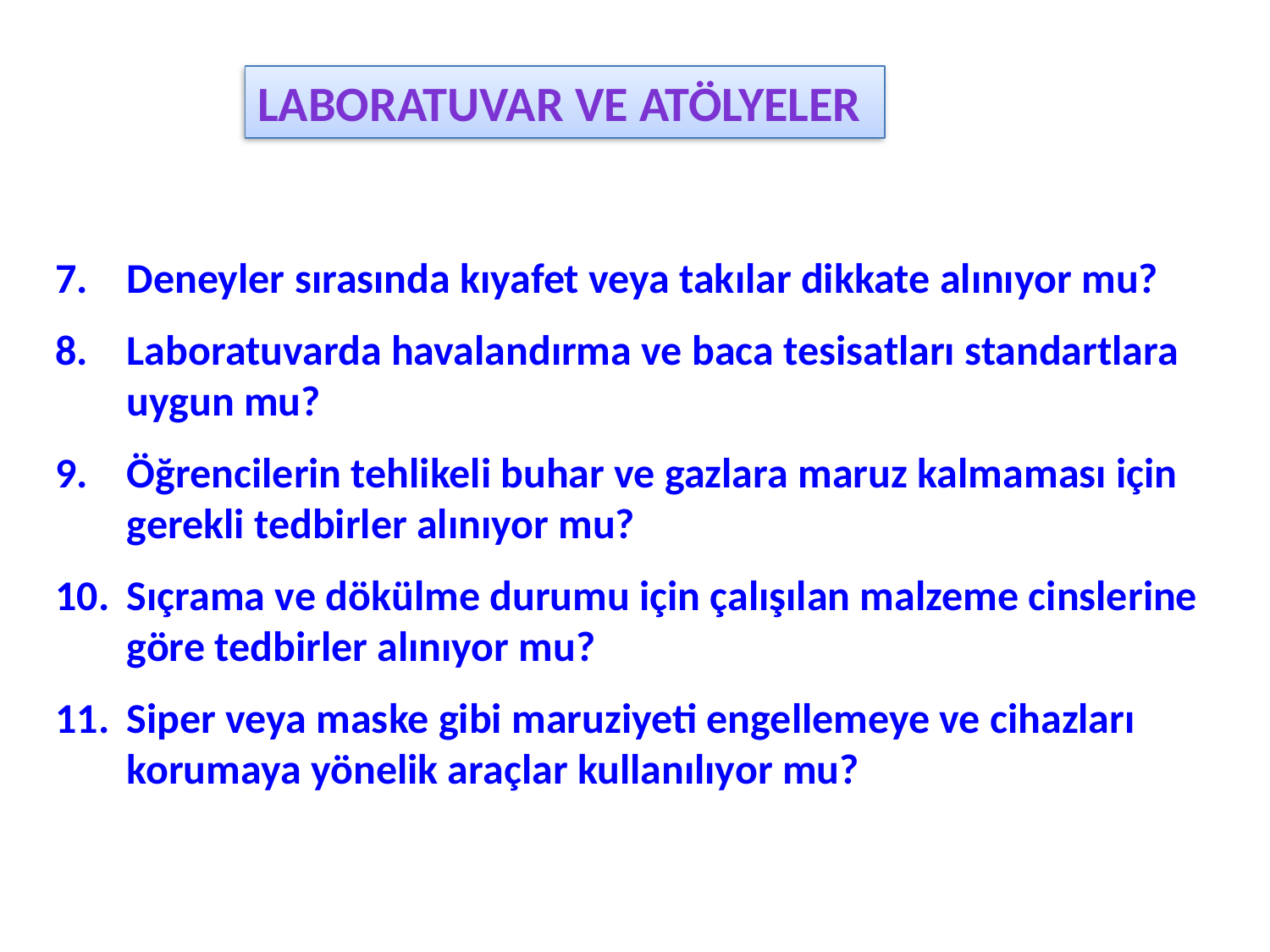

LABORATUVAR ve ATÖLYELER
LABORATUVARLAR
Deneyler sırasında kıyafet veya takılar dikkate alınıyor mu?
Laboratuvarda havalandırma ve baca tesisatları standartlara uygun mu?
Öğrencilerin tehlikeli buhar ve gazlara maruz kalmaması için gerekli tedbirler alınıyor mu?
Sıçrama ve dökülme durumu için çalışılan malzeme cinslerine göre tedbirler alınıyor mu?
Siper veya maske gibi maruziyeti engellemeye ve cihazları korumaya yönelik araçlar kullanılıyor mu?